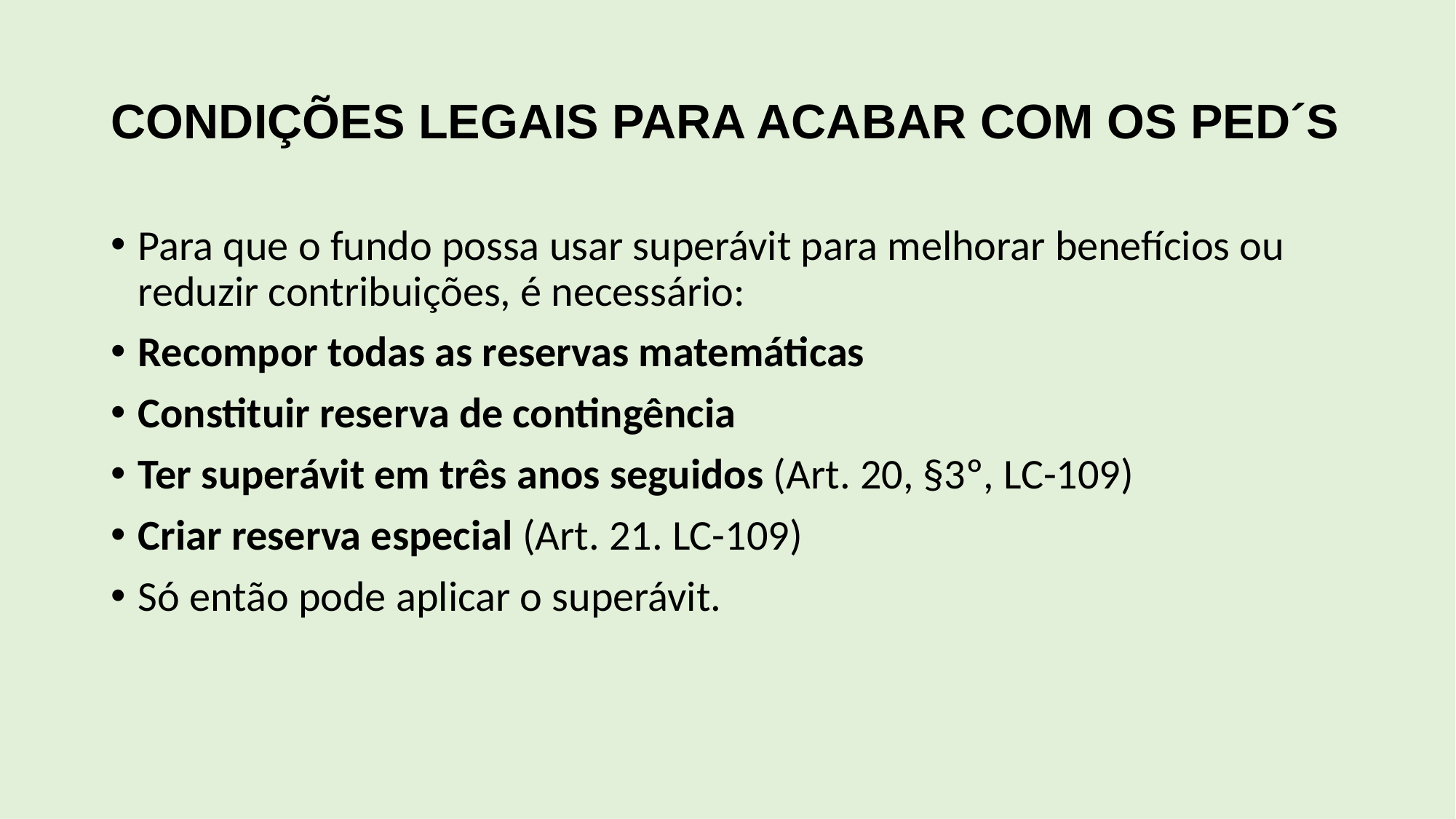

# CONDIÇÕES LEGAIS PARA ACABAR COM OS PED´S
Para que o fundo possa usar superávit para melhorar benefícios ou reduzir contribuições, é necessário:
Recompor todas as reservas matemáticas
Constituir reserva de contingência
Ter superávit em três anos seguidos (Art. 20, §3º, LC-109)
Criar reserva especial (Art. 21. LC-109)
Só então pode aplicar o superávit.